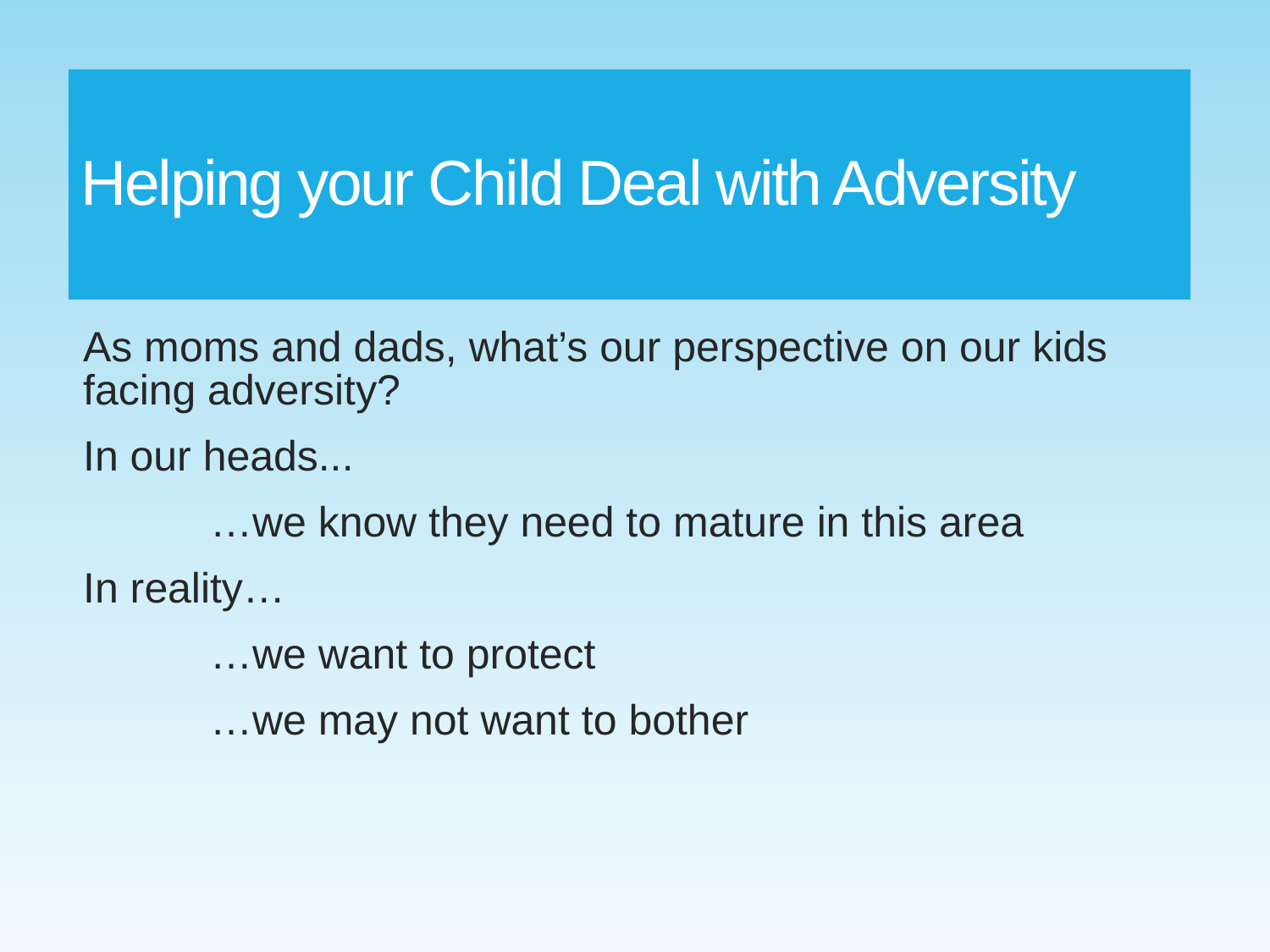

# Helping your Child Deal with Adversity
As moms and dads, what’s our perspective on our kids facing adversity?
In our heads...
	…we know they need to mature in this area
In reality…
	…we want to protect
	…we may not want to bother